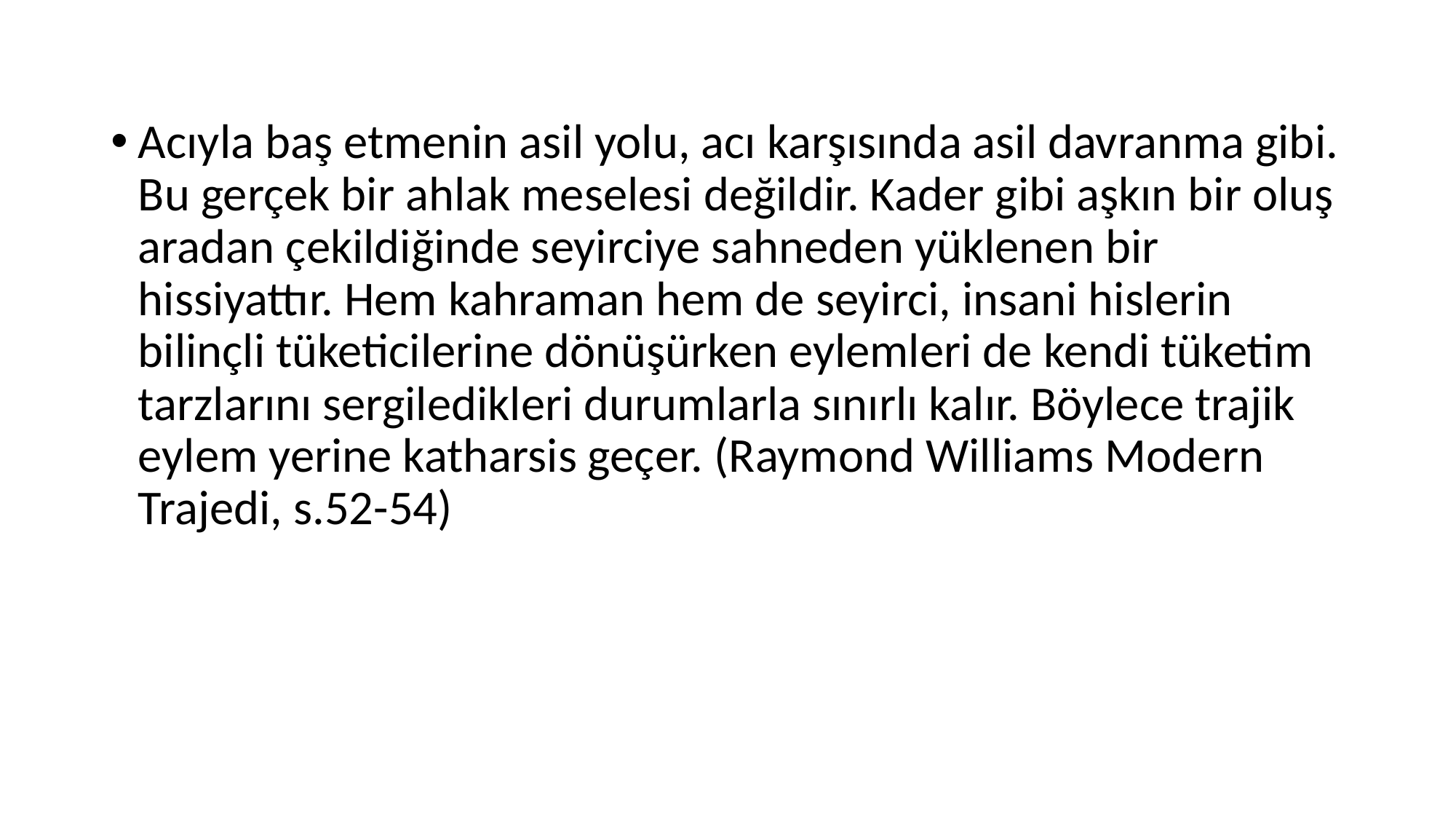

Acıyla baş etmenin asil yolu, acı karşısında asil davranma gibi. Bu gerçek bir ahlak meselesi değildir. Kader gibi aşkın bir oluş aradan çekildiğinde seyirciye sahneden yüklenen bir hissiyattır. Hem kahraman hem de seyirci, insani hislerin bilinçli tüketicilerine dönüşürken eylemleri de kendi tüketim tarzlarını sergiledikleri durumlarla sınırlı kalır. Böylece trajik eylem yerine katharsis geçer. (Raymond Williams Modern Trajedi, s.52-54)